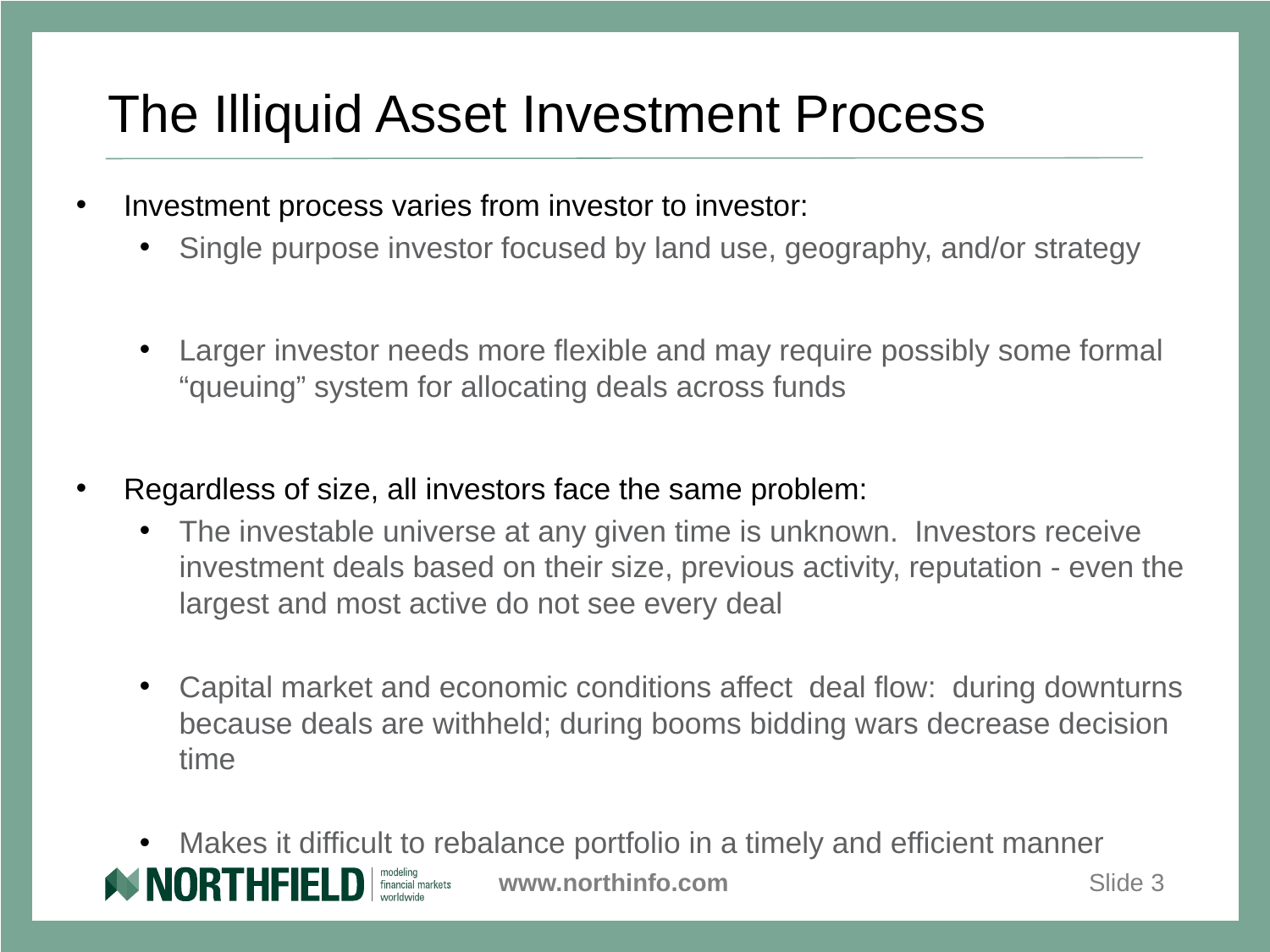

# The Illiquid Asset Investment Process
Investment process varies from investor to investor:
Single purpose investor focused by land use, geography, and/or strategy

Larger investor needs more flexible and may require possibly some formal “queuing” system for allocating deals across funds

Regardless of size, all investors face the same problem:
The investable universe at any given time is unknown.  Investors receive investment deals based on their size, previous activity, reputation - even the largest and most active do not see every deal

Capital market and economic conditions affect  deal flow:  during downturns because deals are withheld; during booms bidding wars decrease decision time

Makes it difficult to rebalance portfolio in a timely and efficient manner

Slide 3